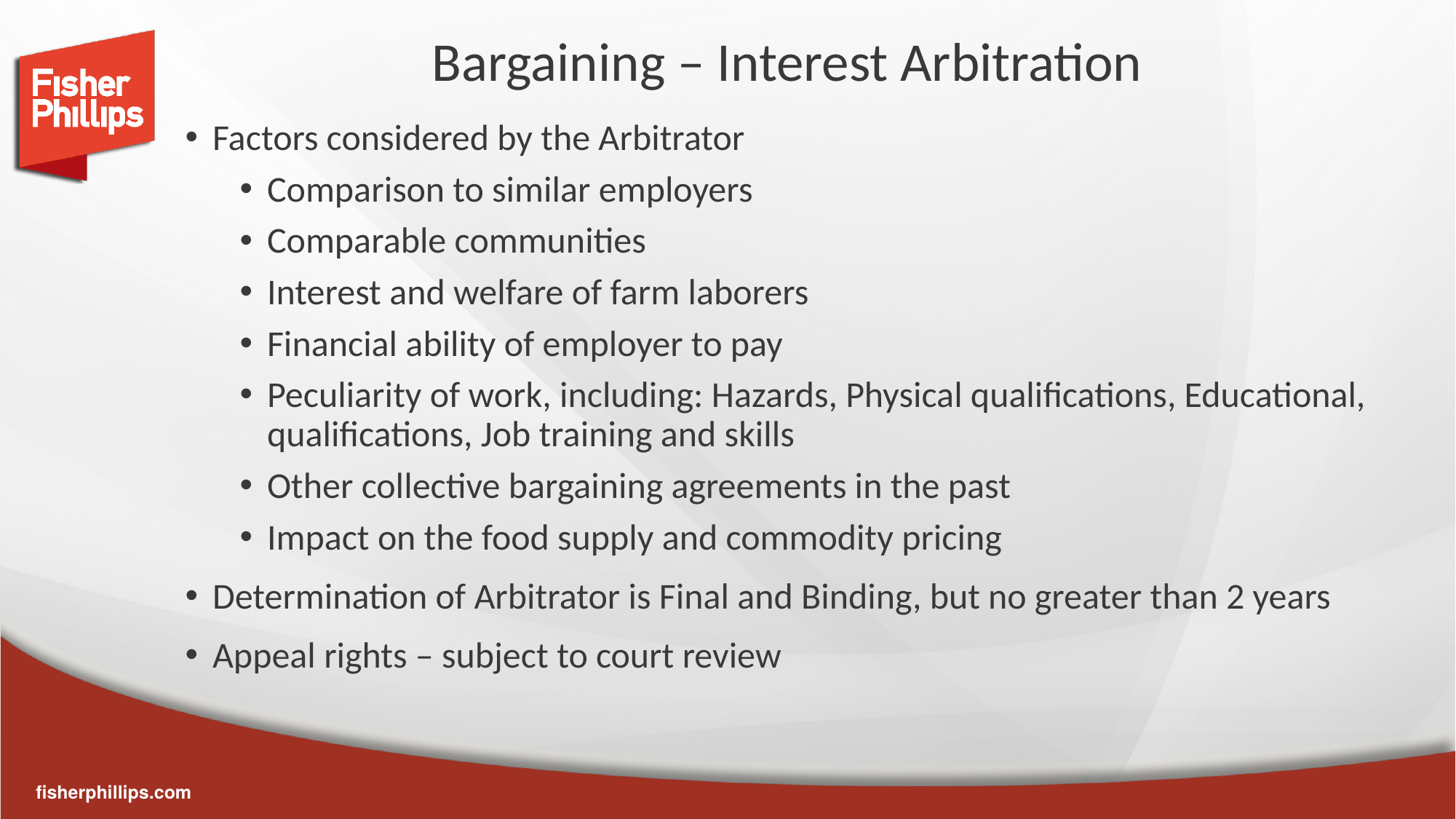

# Bargaining – Interest Arbitration
Factors considered by the Arbitrator
Comparison to similar employers
Comparable communities
Interest and welfare of farm laborers
Financial ability of employer to pay
Peculiarity of work, including: Hazards, Physical qualifications, Educational, qualifications, Job training and skills
Other collective bargaining agreements in the past
Impact on the food supply and commodity pricing
Determination of Arbitrator is Final and Binding, but no greater than 2 years
Appeal rights – subject to court review